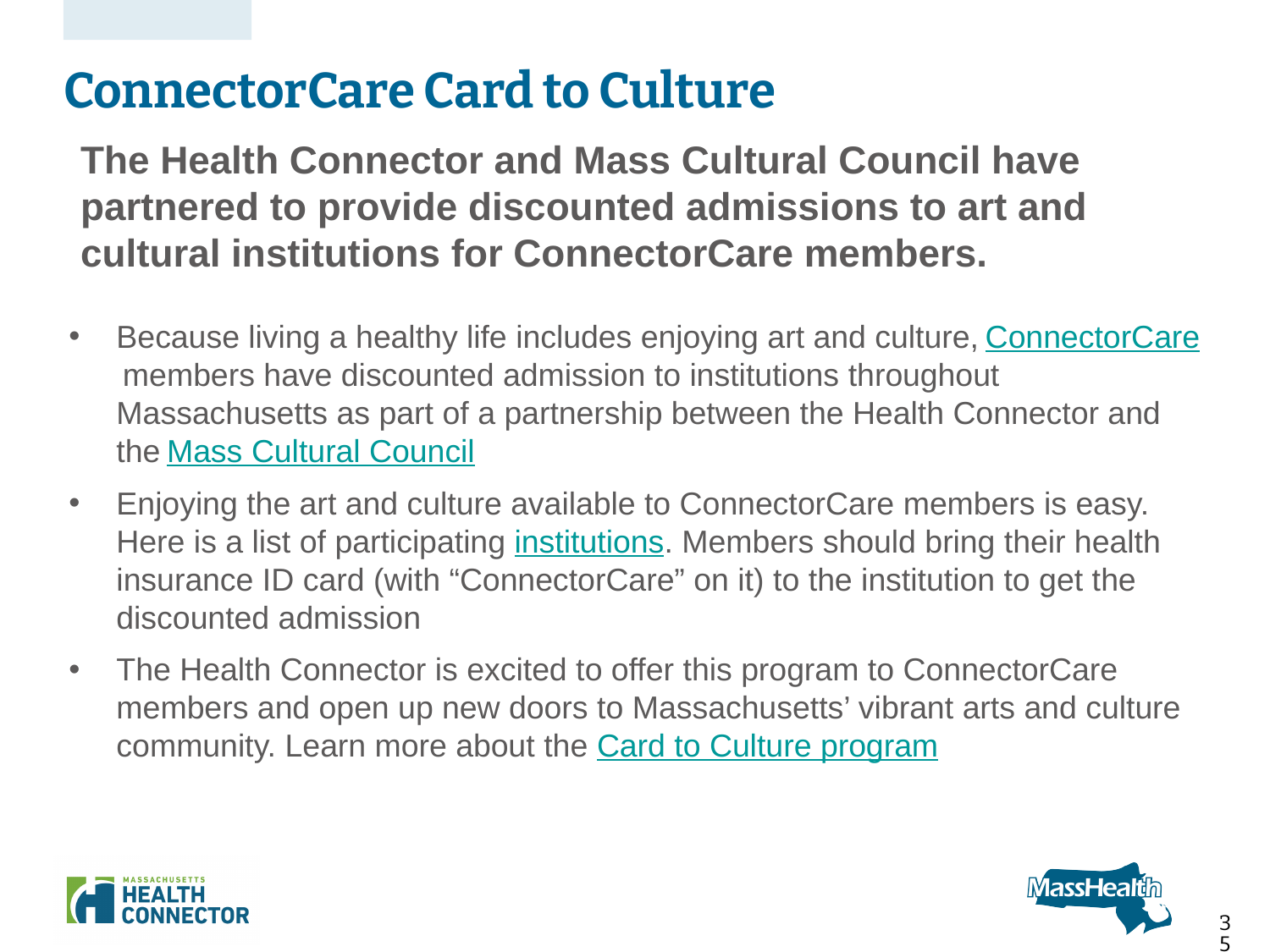

# ConnectorCare Card to Culture
The Health Connector and Mass Cultural Council have partnered to provide discounted admissions to art and cultural institutions for ConnectorCare members.
Because living a healthy life includes enjoying art and culture, ConnectorCare members have discounted admission to institutions throughout Massachusetts as part of a partnership between the Health Connector and the Mass Cultural Council
Enjoying the art and culture available to ConnectorCare members is easy. Here is a list of participating institutions. Members should bring their health insurance ID card (with “ConnectorCare” on it) to the institution to get the discounted admission
The Health Connector is excited to offer this program to ConnectorCare members and open up new doors to Massachusetts’ vibrant arts and culture community. Learn more about the Card to Culture program

35